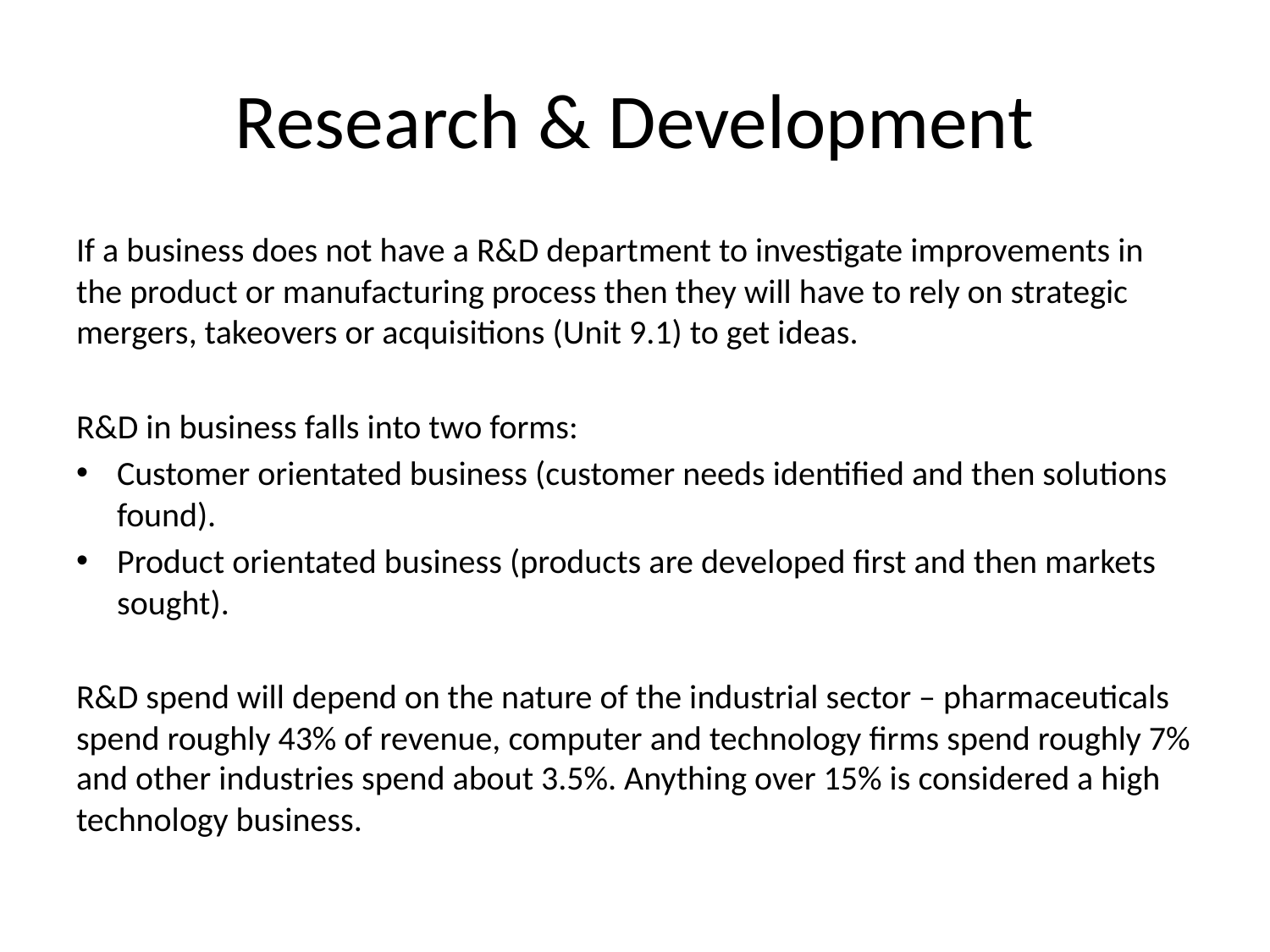

# Research & Development
If a business does not have a R&D department to investigate improvements in the product or manufacturing process then they will have to rely on strategic mergers, takeovers or acquisitions (Unit 9.1) to get ideas.

R&D in business falls into two forms:
Customer orientated business (customer needs identified and then solutions found).
Product orientated business (products are developed first and then markets sought).

R&D spend will depend on the nature of the industrial sector – pharmaceuticals spend roughly 43% of revenue, computer and technology firms spend roughly 7% and other industries spend about 3.5%. Anything over 15% is considered a high technology business.